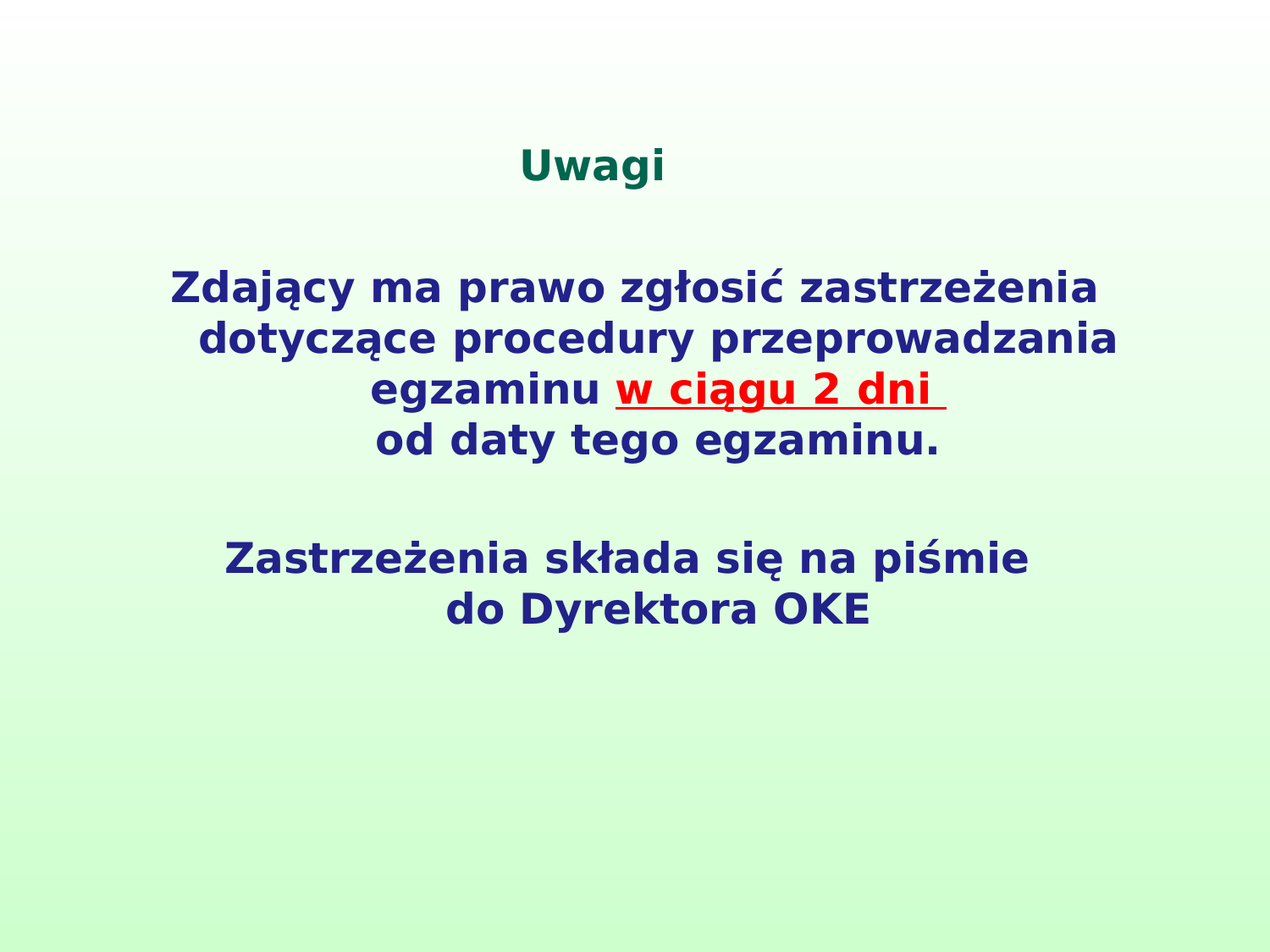

# Uwagi
Zdający ma prawo zgłosić zastrzeżenia dotyczące procedury przeprowadzania egzaminu w ciągu 2 dni
od daty tego egzaminu.

Zastrzeżenia składa się na piśmie
do Dyrektora OKE